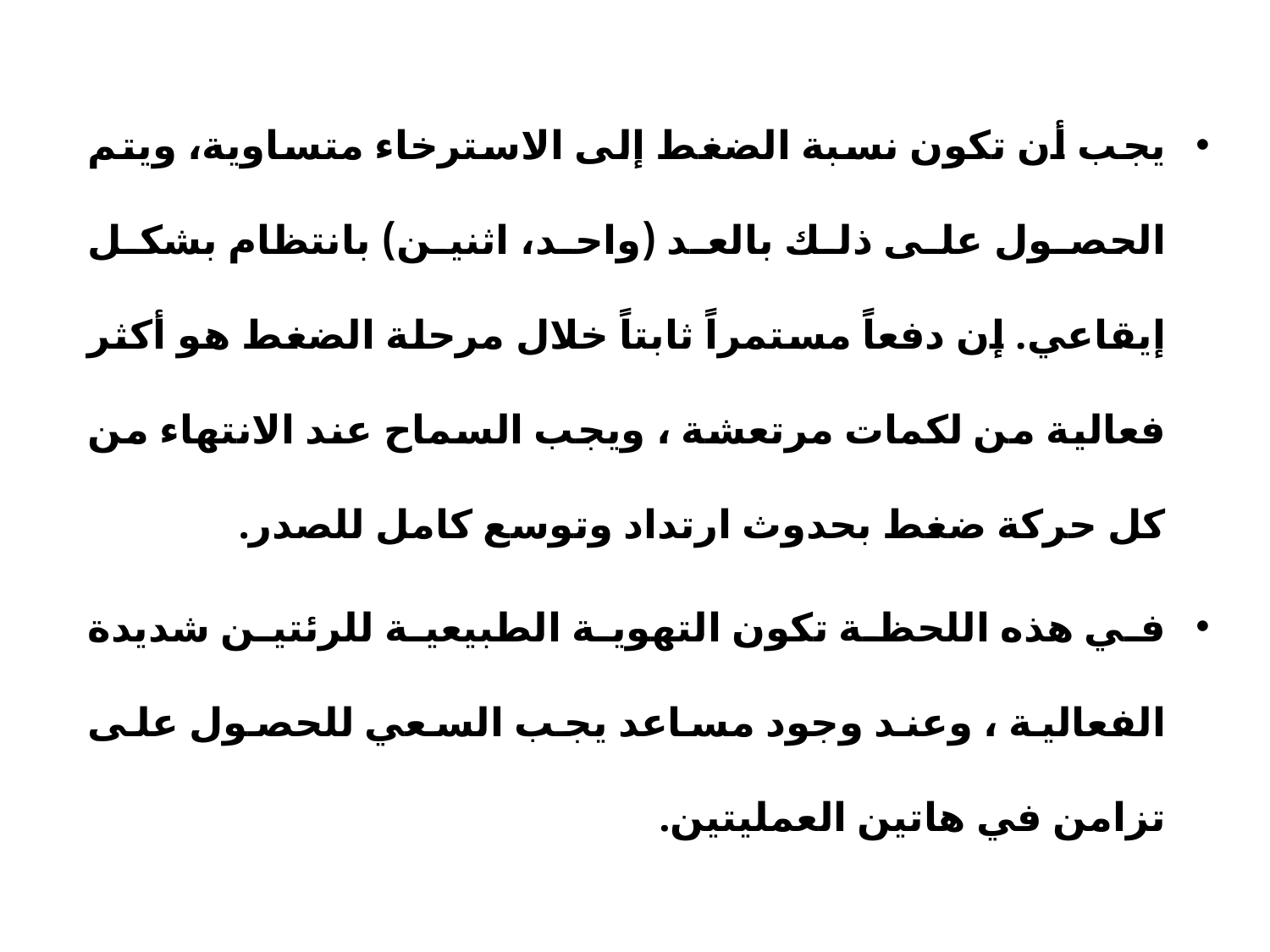

يجب أن تكون نسبة الضغط إلى الاسترخاء متساوية، ويتم الحصول على ذلك بالعد (واحد، اثنين) بانتظام بشكل إيقاعي. إن دفعاً مستمراً ثابتاً خلال مرحلة الضغط هو أكثر فعالية من لكمات مرتعشة ، ويجب السماح عند الانتهاء من كل حركة ضغط بحدوث ارتداد وتوسع كامل للصدر.
في هذه اللحظة تكون التهوية الطبيعية للرئتين شديدة الفعالية ، وعند وجود مساعد يجب السعي للحصول على تزامن في هاتين العمليتين.